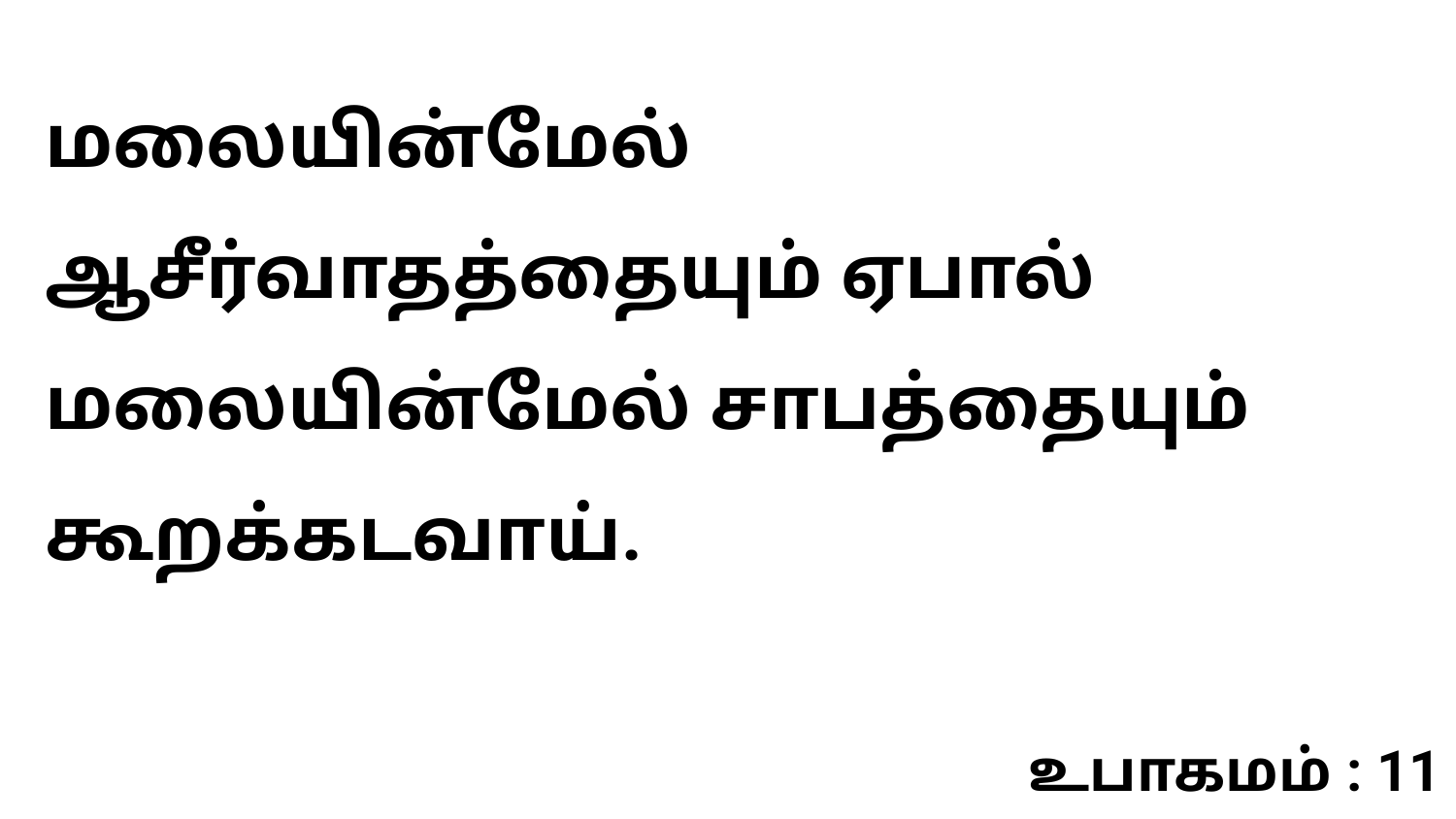

மலையின்மேல் ஆசீர்வாதத்தையும் ஏபால் மலையின்மேல் சாபத்தையும் கூறக்கடவாய்.
உபாகமம் : 11